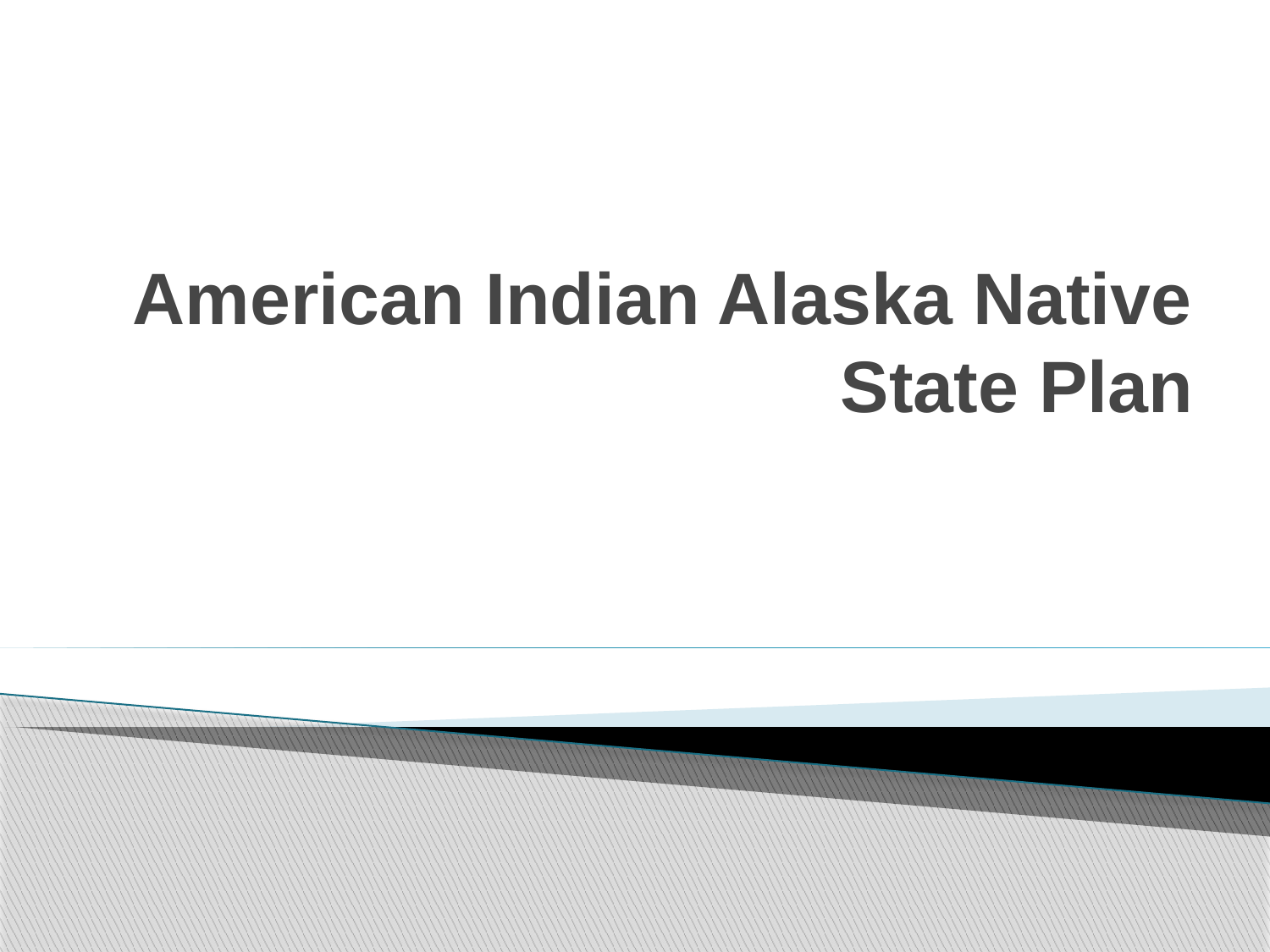

# American Indian Alaska Native State Plan